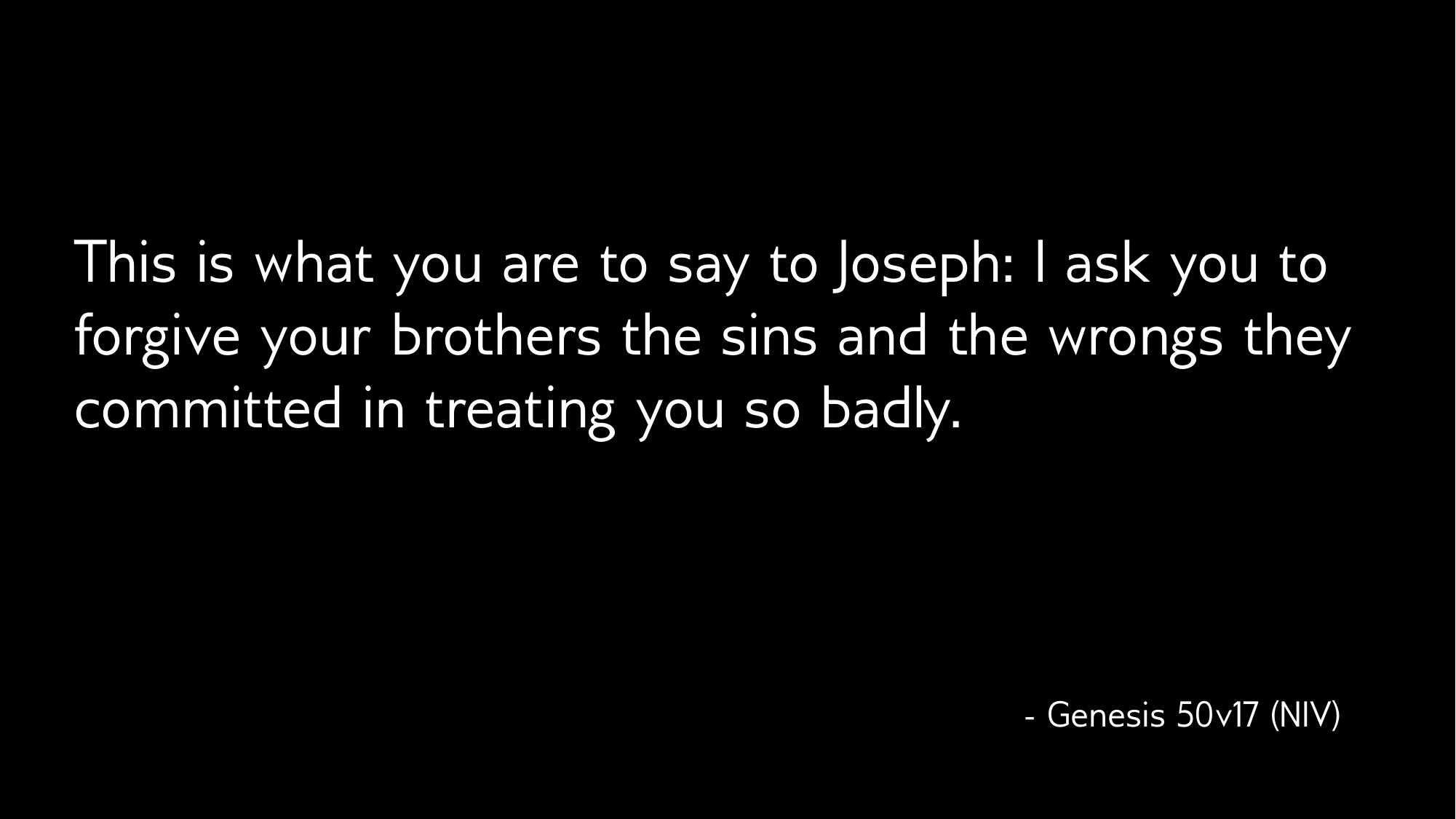

This is what you are to say to Joseph: I ask you to forgive your brothers the sins and the wrongs they committed in treating you so badly.
- Genesis 50v17 (NIV)